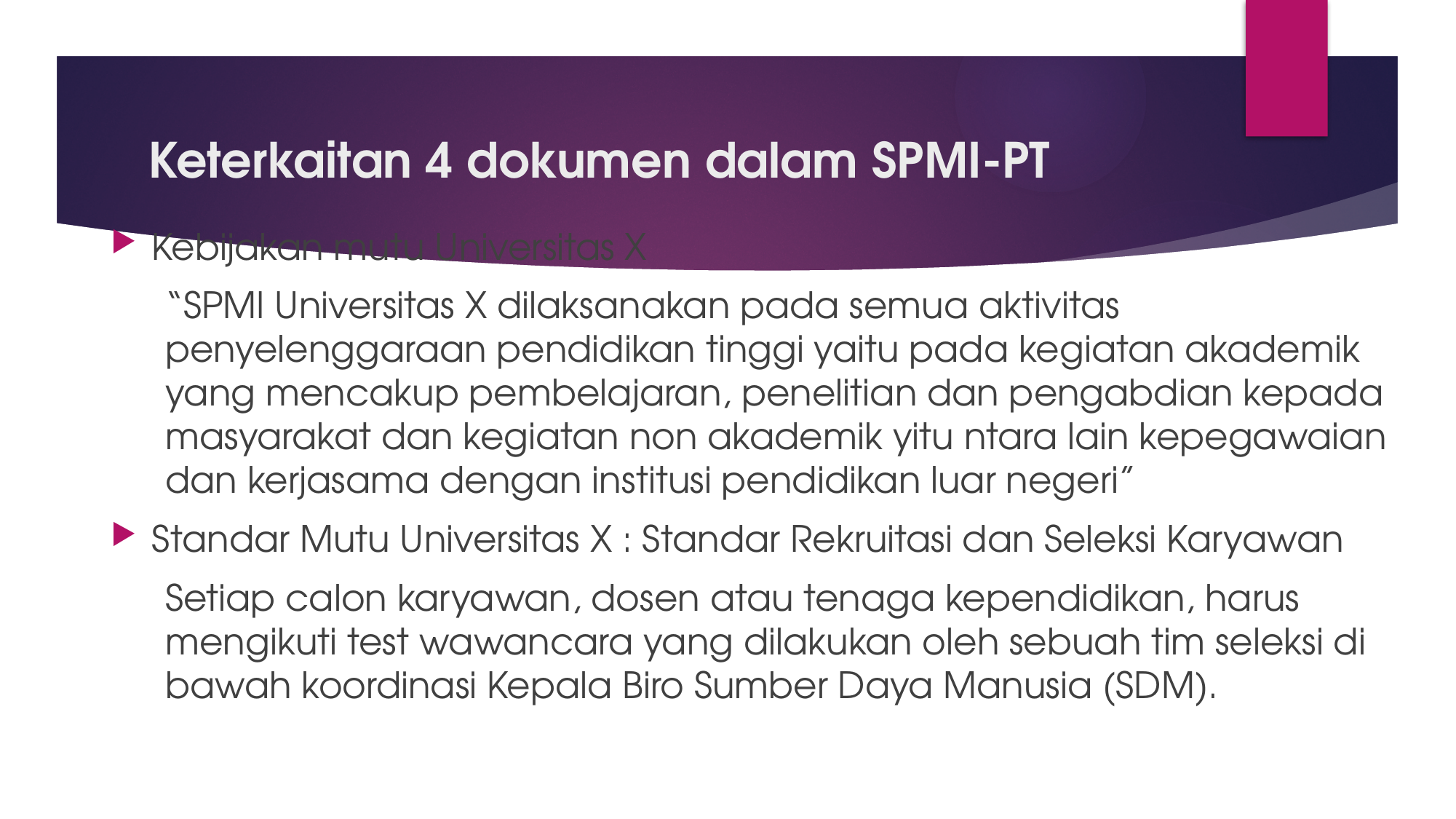

# Keterkaitan 4 dokumen dalam SPMI-PT
Kebijakan mutu Universitas X
“SPMI Universitas X dilaksanakan pada semua aktivitas penyelenggaraan pendidikan tinggi yaitu pada kegiatan akademik yang mencakup pembelajaran, penelitian dan pengabdian kepada masyarakat dan kegiatan non akademik yitu ntara lain kepegawaian dan kerjasama dengan institusi pendidikan luar negeri”
Standar Mutu Universitas X : Standar Rekruitasi dan Seleksi Karyawan
Setiap calon karyawan, dosen atau tenaga kependidikan, harus mengikuti test wawancara yang dilakukan oleh sebuah tim seleksi di bawah koordinasi Kepala Biro Sumber Daya Manusia (SDM).